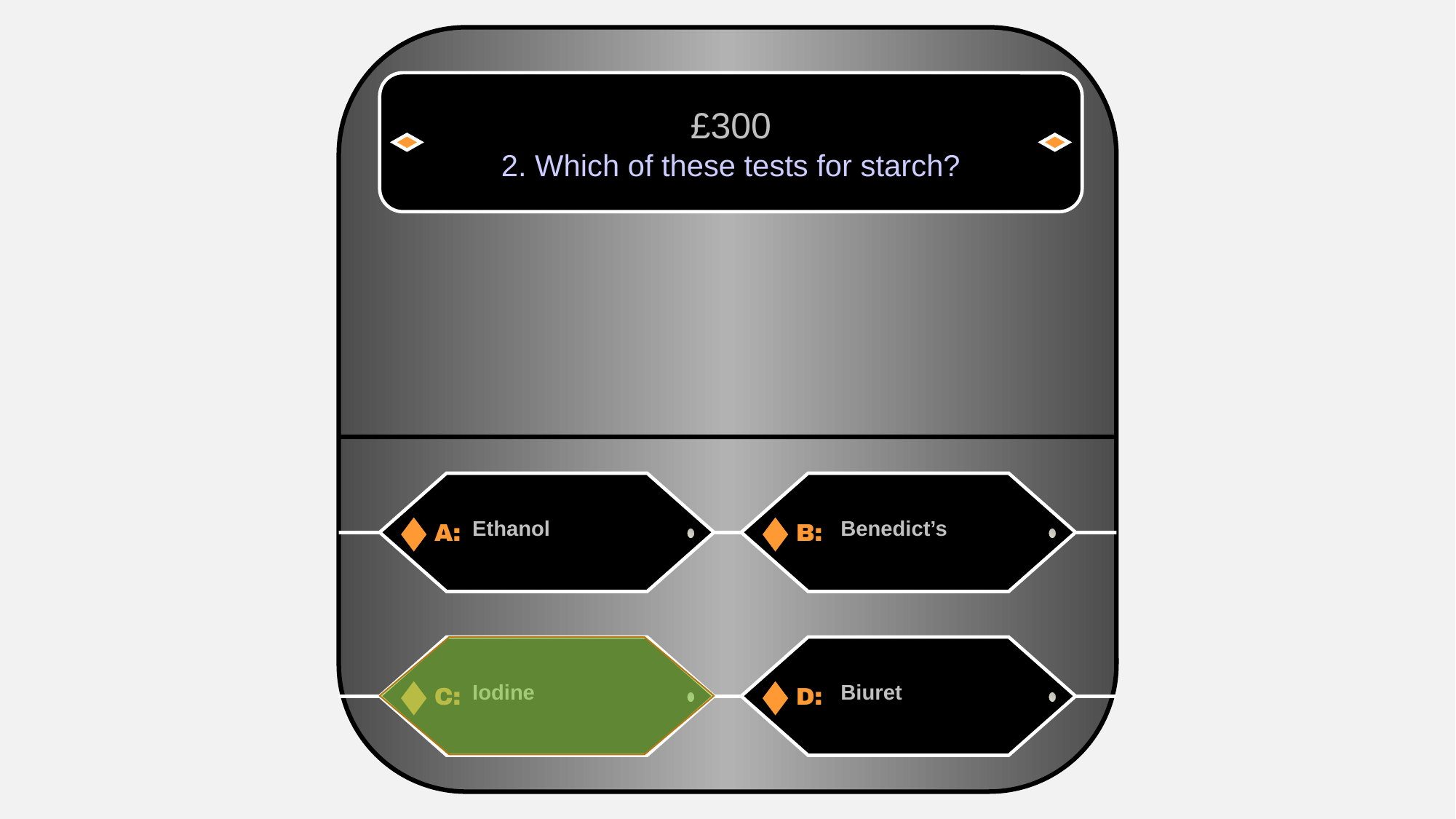

£300
2. Which of these tests for starch?

Ethanol
Benedict’s

A:

B:

Iodine
Biuret

C:

D: